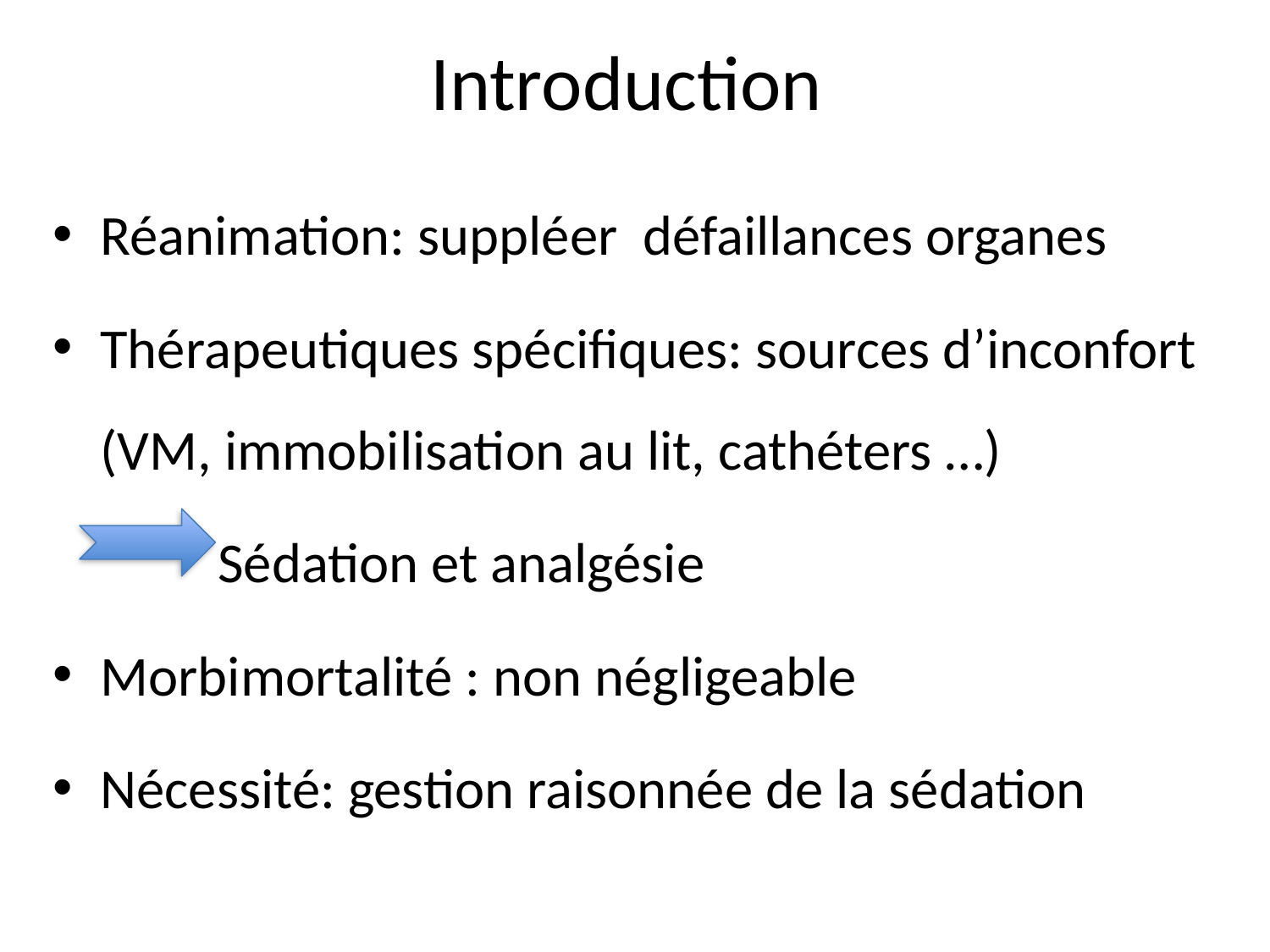

# Introduction
Réanimation: suppléer  défaillances organes
Thérapeutiques spécifiques: sources d’inconfort (VM, immobilisation au lit, cathéters …)
             Sédation et analgésie
Morbimortalité : non négligeable
Nécessité: gestion raisonnée de la sédation